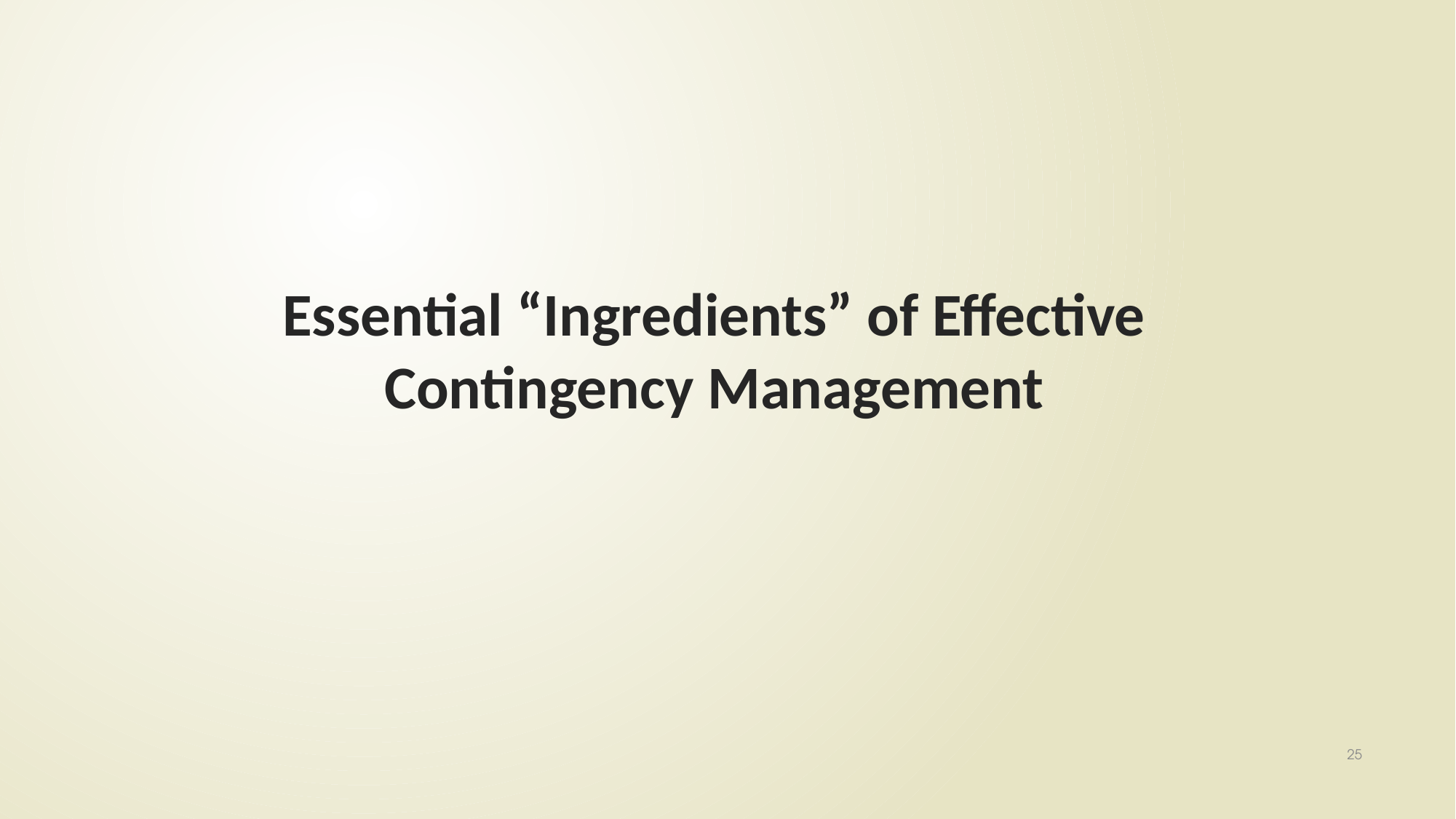

# Essential “Ingredients” of Effective Contingency Management

25